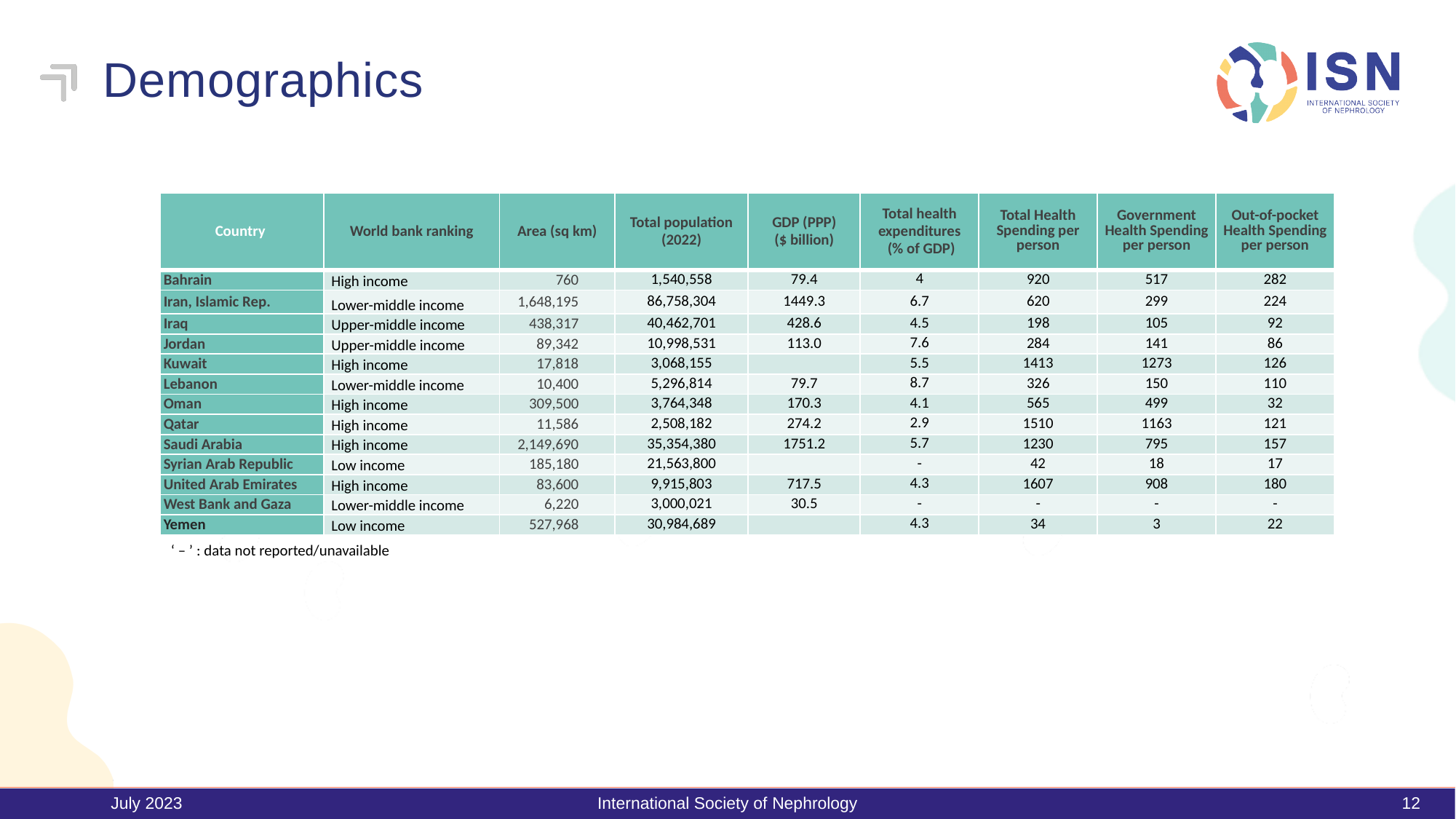

# Demographics
| Country | World bank ranking | Area (sq km) | Total population (2022) | GDP (PPP) ($ billion) | Total health expenditures (% of GDP) | Total Health Spending per person | Government Health Spending per person | Out-of-pocket Health Spending per person |
| --- | --- | --- | --- | --- | --- | --- | --- | --- |
| Bahrain | High income | 760 | 1,540,558 | 79.4 | 4 | 920 | 517 | 282 |
| Iran, Islamic Rep. | Lower-middle income | 1,648,195 | 86,758,304 | 1449.3 | 6.7 | 620 | 299 | 224 |
| Iraq | Upper-middle income | 438,317 | 40,462,701 | 428.6 | 4.5 | 198 | 105 | 92 |
| Jordan | Upper-middle income | 89,342 | 10,998,531 | 113.0 | 7.6 | 284 | 141 | 86 |
| Kuwait | High income | 17,818 | 3,068,155 |  | 5.5 | 1413 | 1273 | 126 |
| Lebanon | Lower-middle income | 10,400 | 5,296,814 | 79.7 | 8.7 | 326 | 150 | 110 |
| Oman | High income | 309,500 | 3,764,348 | 170.3 | 4.1 | 565 | 499 | 32 |
| Qatar | High income | 11,586 | 2,508,182 | 274.2 | 2.9 | 1510 | 1163 | 121 |
| Saudi Arabia | High income | 2,149,690 | 35,354,380 | 1751.2 | 5.7 | 1230 | 795 | 157 |
| Syrian Arab Republic | Low income | 185,180 | 21,563,800 |  | - | 42 | 18 | 17 |
| United Arab Emirates | High income | 83,600 | 9,915,803 | 717.5 | 4.3 | 1607 | 908 | 180 |
| West Bank and Gaza | Lower-middle income | 6,220 | 3,000,021 | 30.5 | - | - | - | - |
| Yemen | Low income | 527,968 | 30,984,689 |  | 4.3 | 34 | 3 | 22 |
‘ – ’ : data not reported/unavailable
July 2023
International Society of Nephrology
12